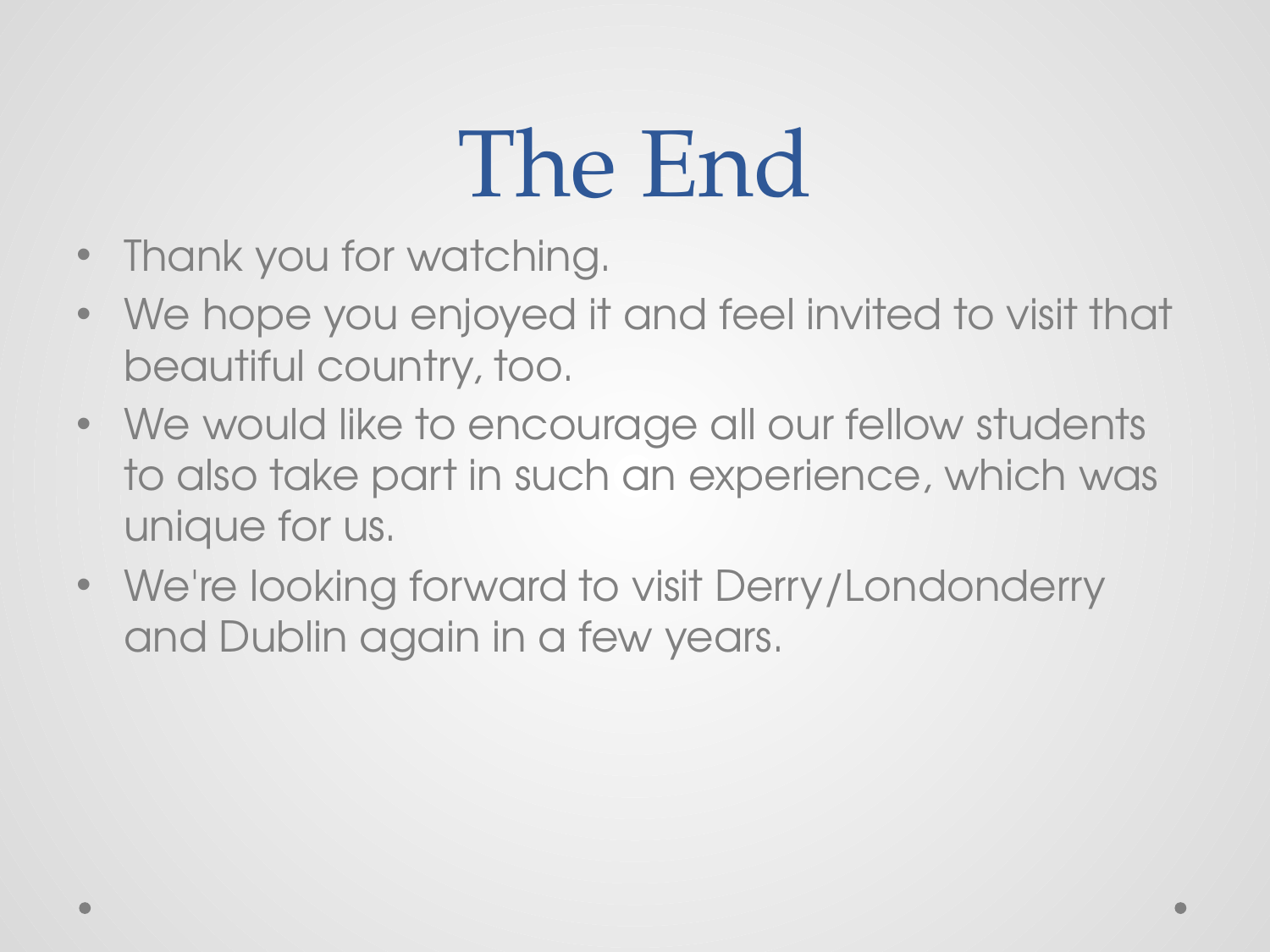

# The End
Thank you for watching.
We hope you enjoyed it and feel invited to visit that beautiful country, too.
We would like to encourage all our fellow students to also take part in such an experience, which was unique for us.
We're looking forward to visit Derry/Londonderry and Dublin again in a few years.